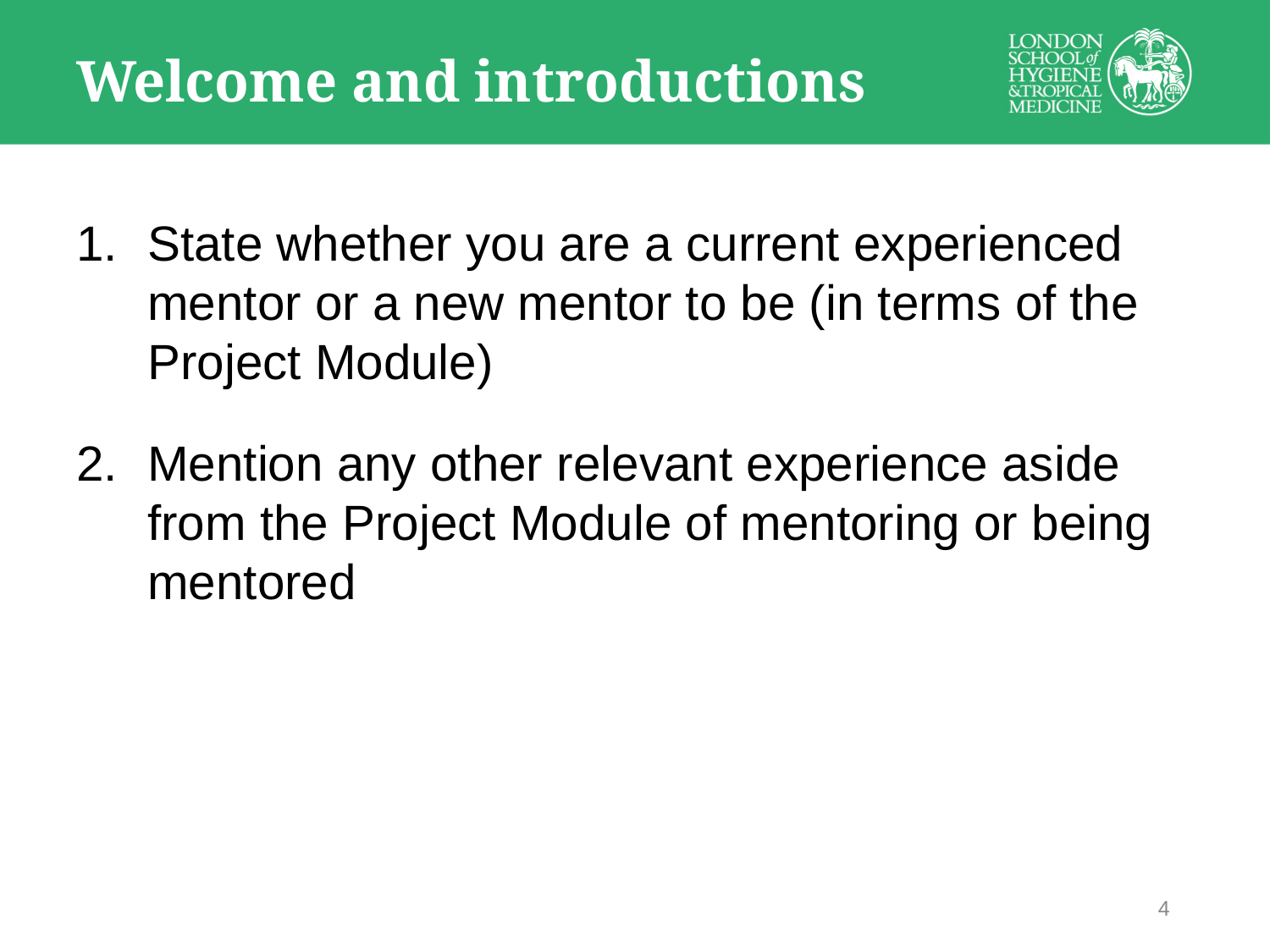

# Welcome and introductions
State whether you are a current experienced mentor or a new mentor to be (in terms of the Project Module)

Mention any other relevant experience aside from the Project Module of mentoring or being mentored

4